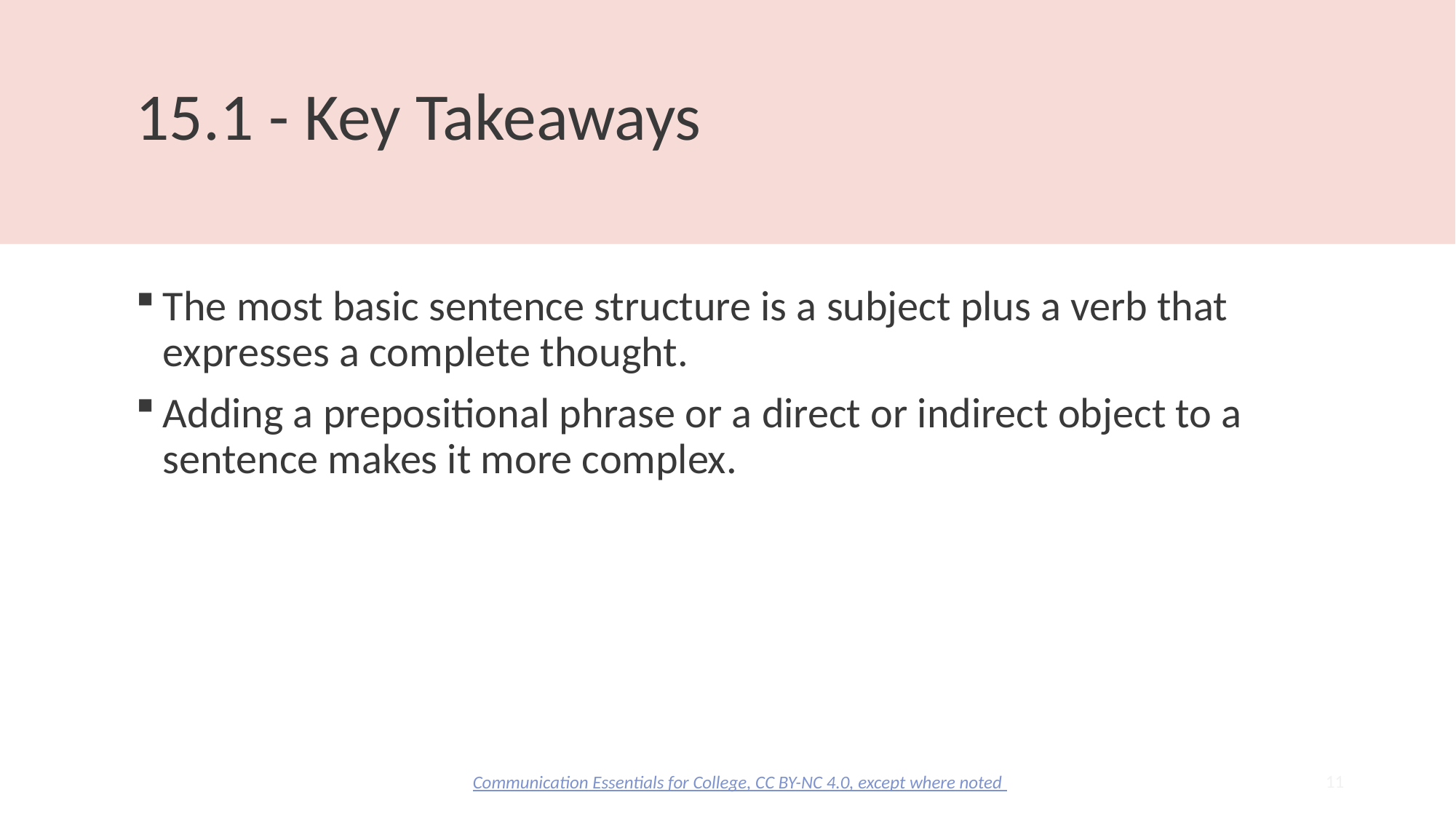

# 15.1 - Key Takeaways
The most basic sentence structure is a subject plus a verb that expresses a complete thought.
Adding a prepositional phrase or a direct or indirect object to a sentence makes it more complex.
11
Communication Essentials for College, CC BY-NC 4.0, except where noted